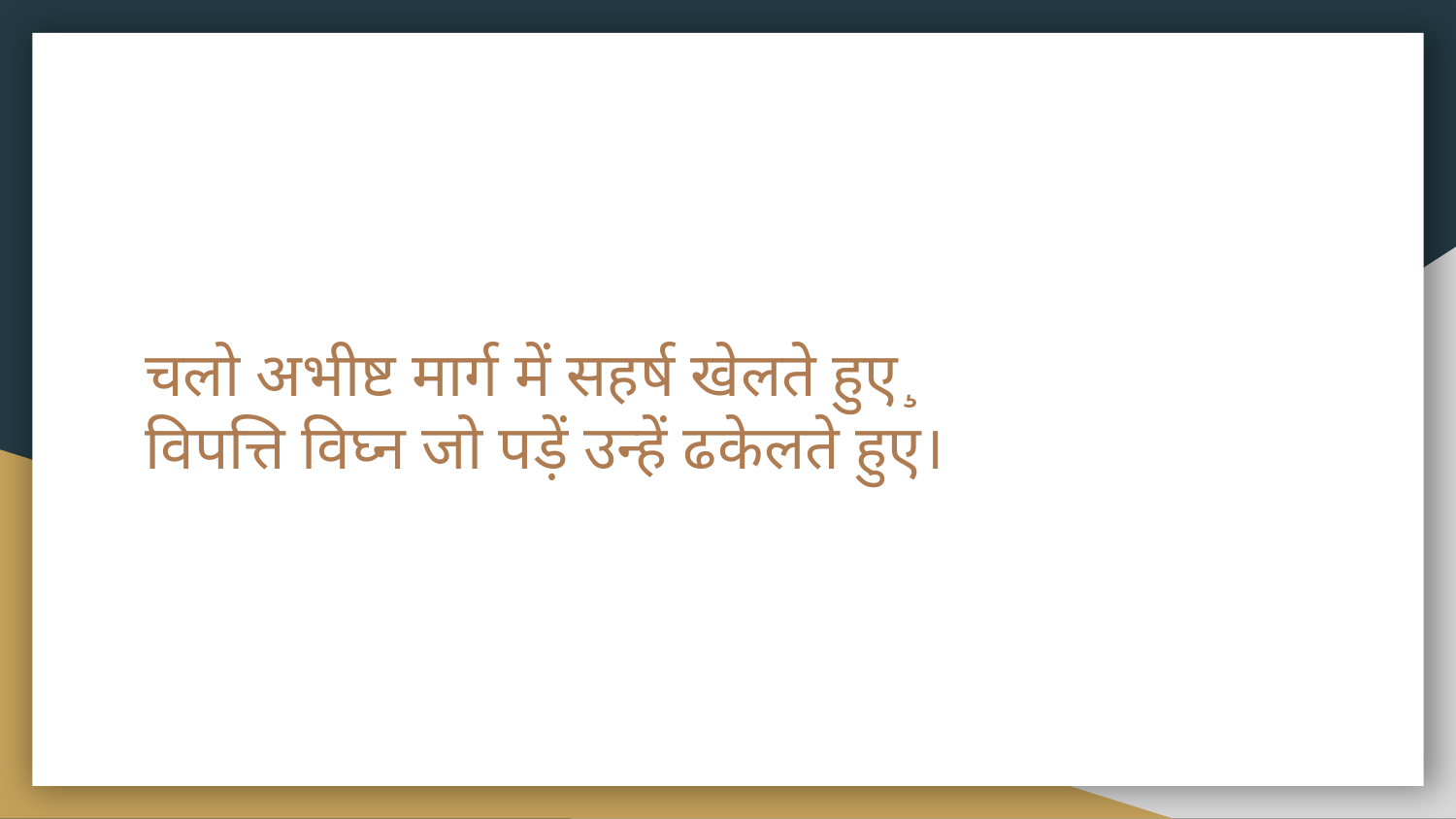

# चलो अभीष्ट मार्ग में सहर्ष खेलते हुए¸
विपत्ति विघ्न जो पड़ें उन्हें ढकेलते हुए।